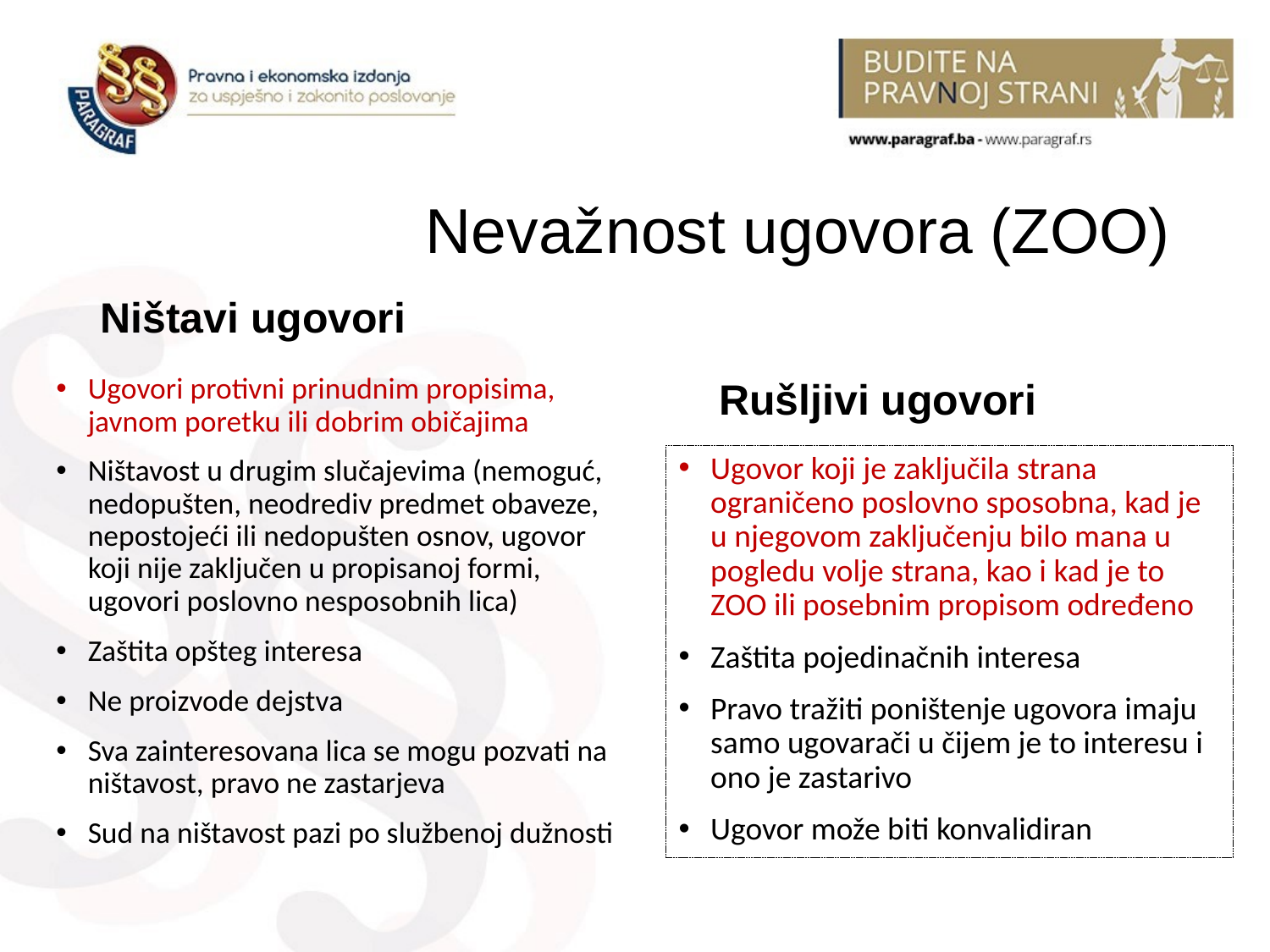

Nevažnost ugovora (ZOO)
Ništavi ugovori
Rušljivi ugovori
Ugovori protivni prinudnim propisima, javnom poretku ili dobrim običajima
Ništavost u drugim slučajevima (nemoguć, nedopušten, neodrediv predmet obaveze, nepostojeći ili nedopušten osnov, ugovor koji nije zaključen u propisanoj formi, ugovori poslovno nesposobnih lica)
Zaštita opšteg interesa
Ne proizvode dejstva
Sva zainteresovana lica se mogu pozvati na ništavost, pravo ne zastarjeva
Sud na ništavost pazi po službenoj dužnosti
Ugovor koji je zaključila strana ograničeno poslovno sposobna, kad je u njegovom zaključenju bilo mana u pogledu volje strana, kao i kad je to ZOO ili posebnim propisom određeno
Zaštita pojedinačnih interesa
Pravo tražiti poništenje ugovora imaju samo ugovarači u čijem je to interesu i ono je zastarivo
Ugovor može biti konvalidiran